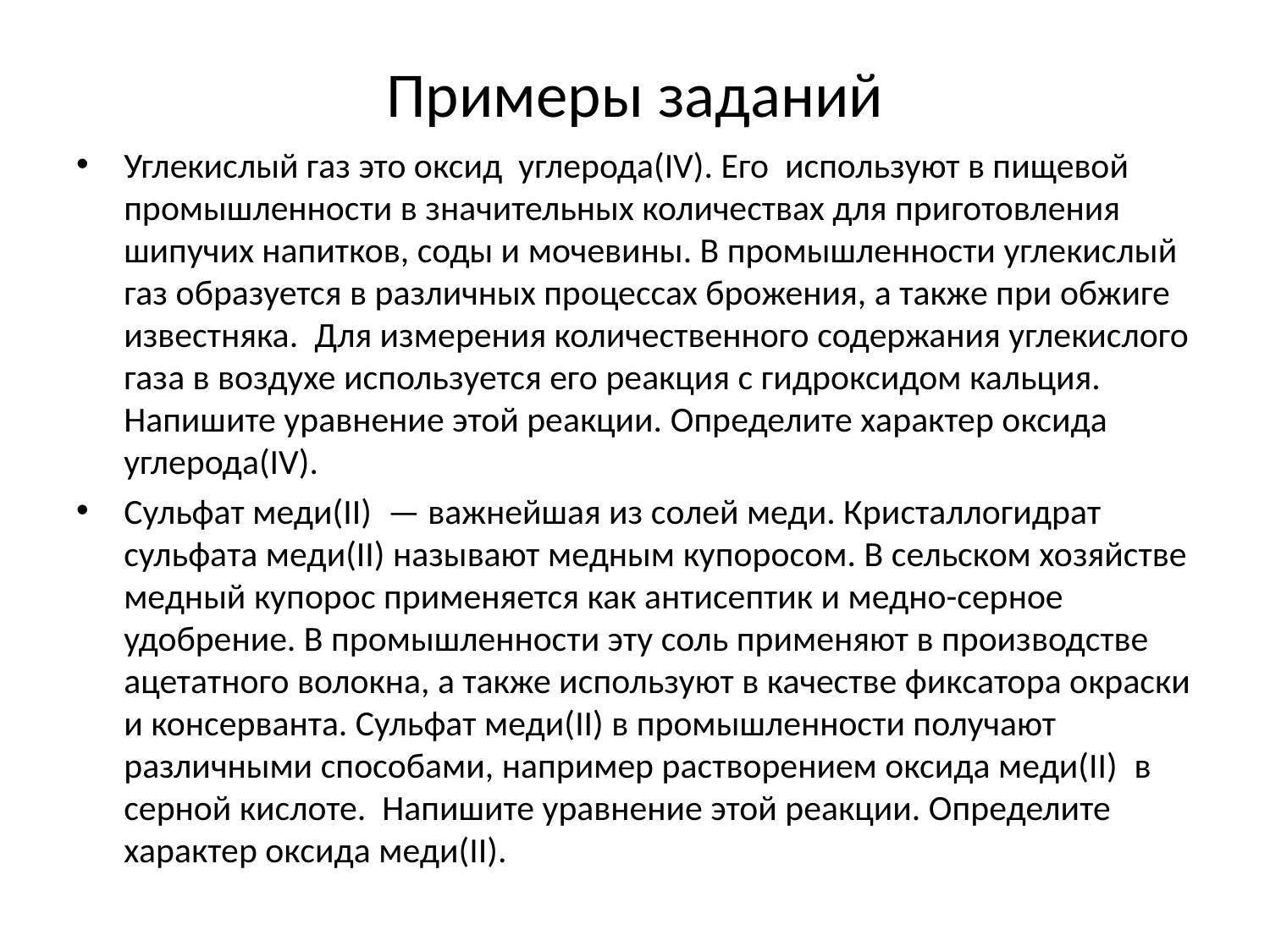

# Примеры заданий
Углекислый газ это оксид  углерода(IV). Его  используют в пищевой промышленности в значительных количествах для приготовления шипучих напитков, соды и мочевины. В промышленности углекислый газ образуется в различных процессах брожения, а также при обжиге известняка.  Для измерения количественного содержания углекислого газа в воздухе используется его реакция с гидроксидом кальция. Напишите уравнение этой реакции. Определите характер оксида углерода(IV).
Сульфат меди(II)  — важнейшая из солей меди. Кристаллогидрат сульфата меди(II) называют медным купоросом. В сельском хозяйстве медный купорос применяется как антисептик и медно-серное удобрение. В промышленности эту соль применяют в производстве ацетатного волокна, а также используют в качестве фиксатора окраски и консерванта. Сульфат меди(II) в промышленности получают различными способами, например растворением оксида меди(II)  в серной кислоте.  Напишите уравнение этой реакции. Определите характер оксида меди(II).